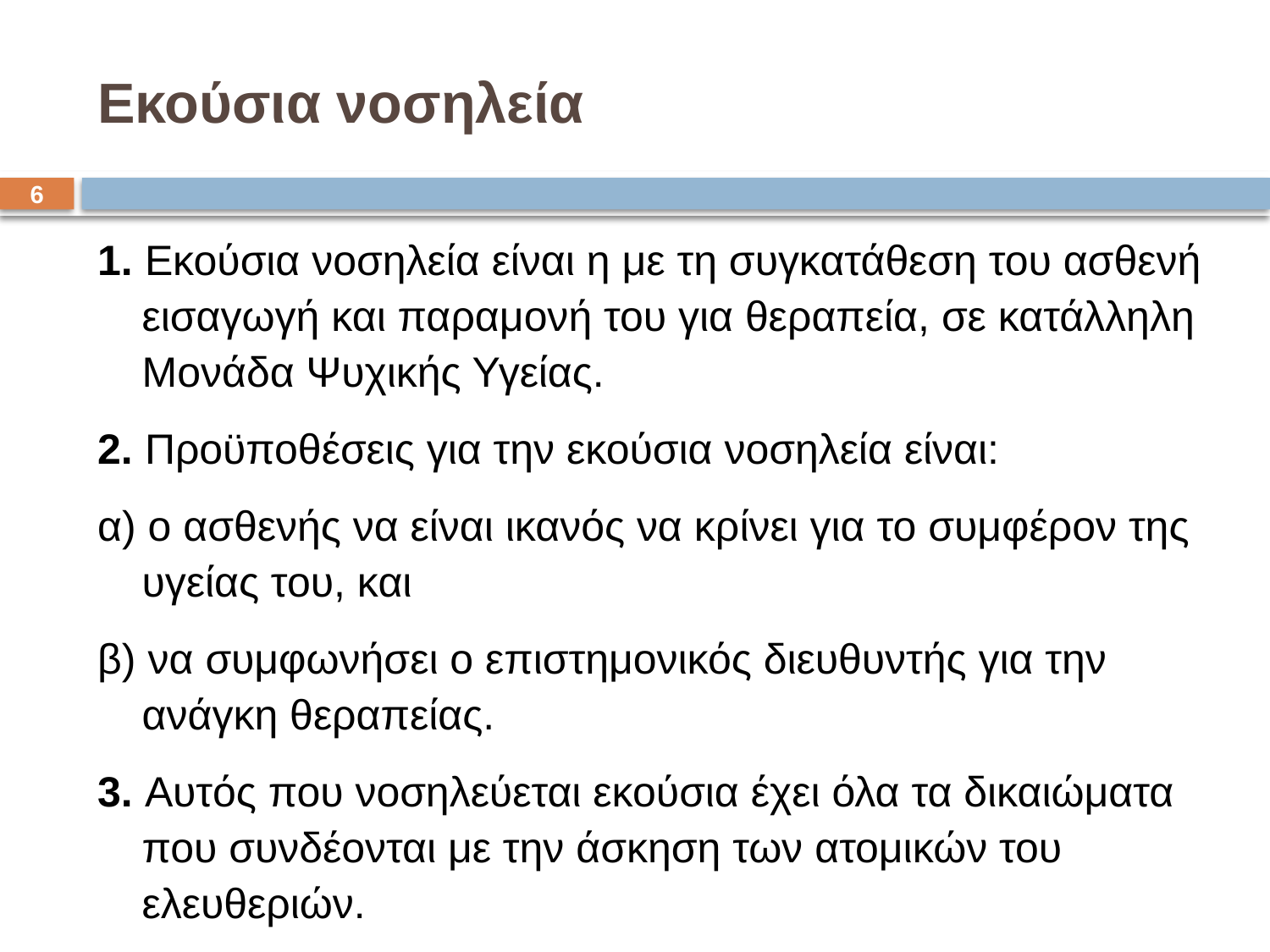

# Εκούσια νοσηλεία
6
1. Εκούσια νοσηλεία είναι η με τη συγκατάθεση του ασθενή εισαγωγή και παραμονή του για θεραπεία, σε κατάλληλη Μονάδα Ψυχικής Υγείας.
2. Προϋποθέσεις για την εκούσια νοσηλεία είναι:
α) ο ασθενής να είναι ικανός να κρίνει για το συμφέρον της υγείας του, και
β) να συμφωνήσει ο επιστημονικός διευθυντής για την ανάγκη θεραπείας.
3. Αυτός που νοσηλεύεται εκούσια έχει όλα τα δικαιώματα που συνδέονται με την άσκηση των ατομικών του ελευθεριών.